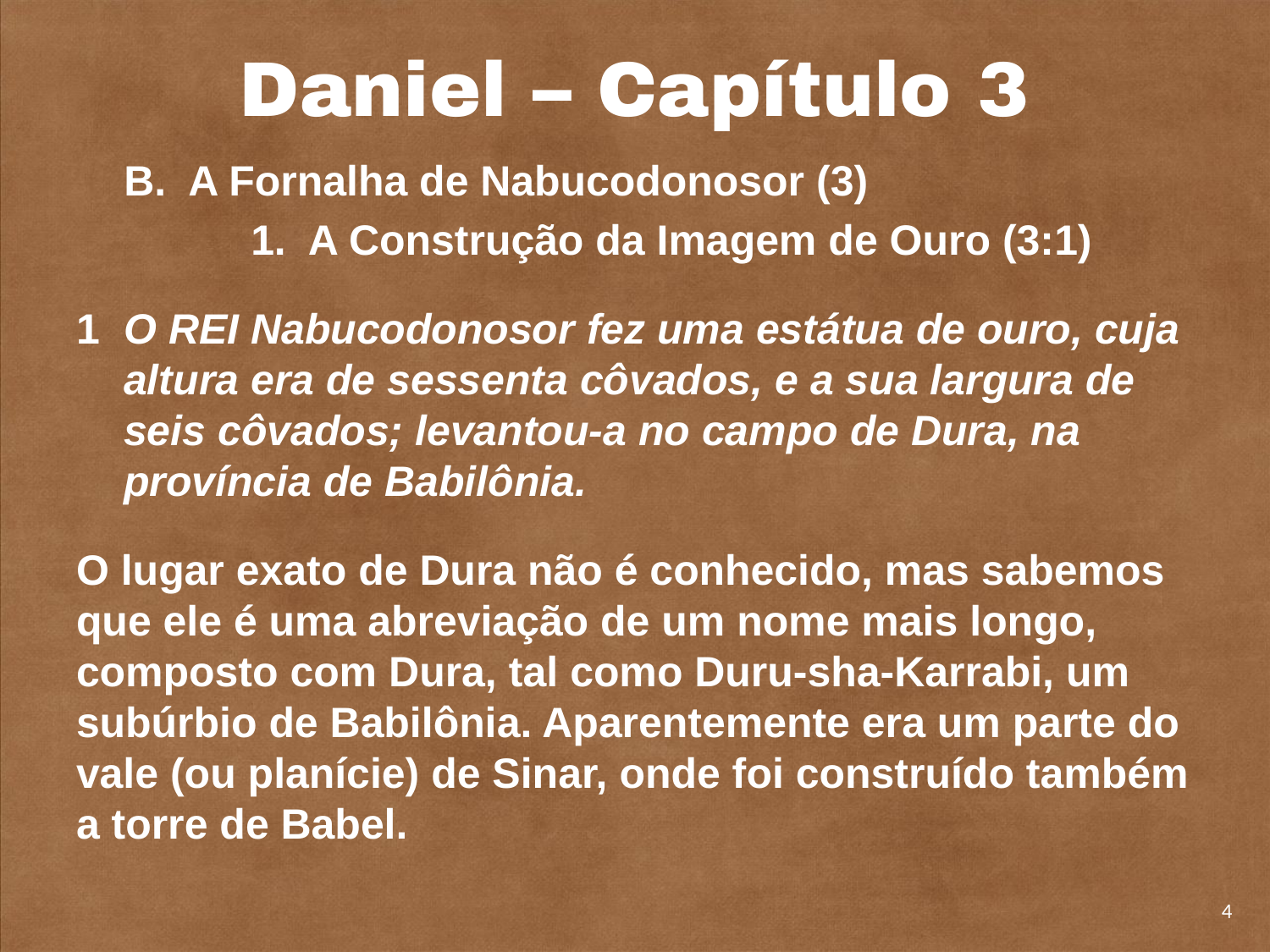

# Daniel – Capítulo 3
	B.  A Fornalha de Nabucodonosor (3)
		1.  A Construção da Imagem de Ouro (3:1)

1	O REI Nabucodonosor fez uma estátua de ouro, cuja altura era de sessenta côvados, e a sua largura de seis côvados; levantou-a no campo de Dura, na província de Babilônia.

O lugar exato de Dura não é conhecido, mas sabemos que ele é uma abreviação de um nome mais longo, composto com Dura, tal como Duru-sha-Karrabi, um subúrbio de Babilônia. Aparentemente era um parte do vale (ou planície) de Sinar, onde foi construído também a torre de Babel.
4